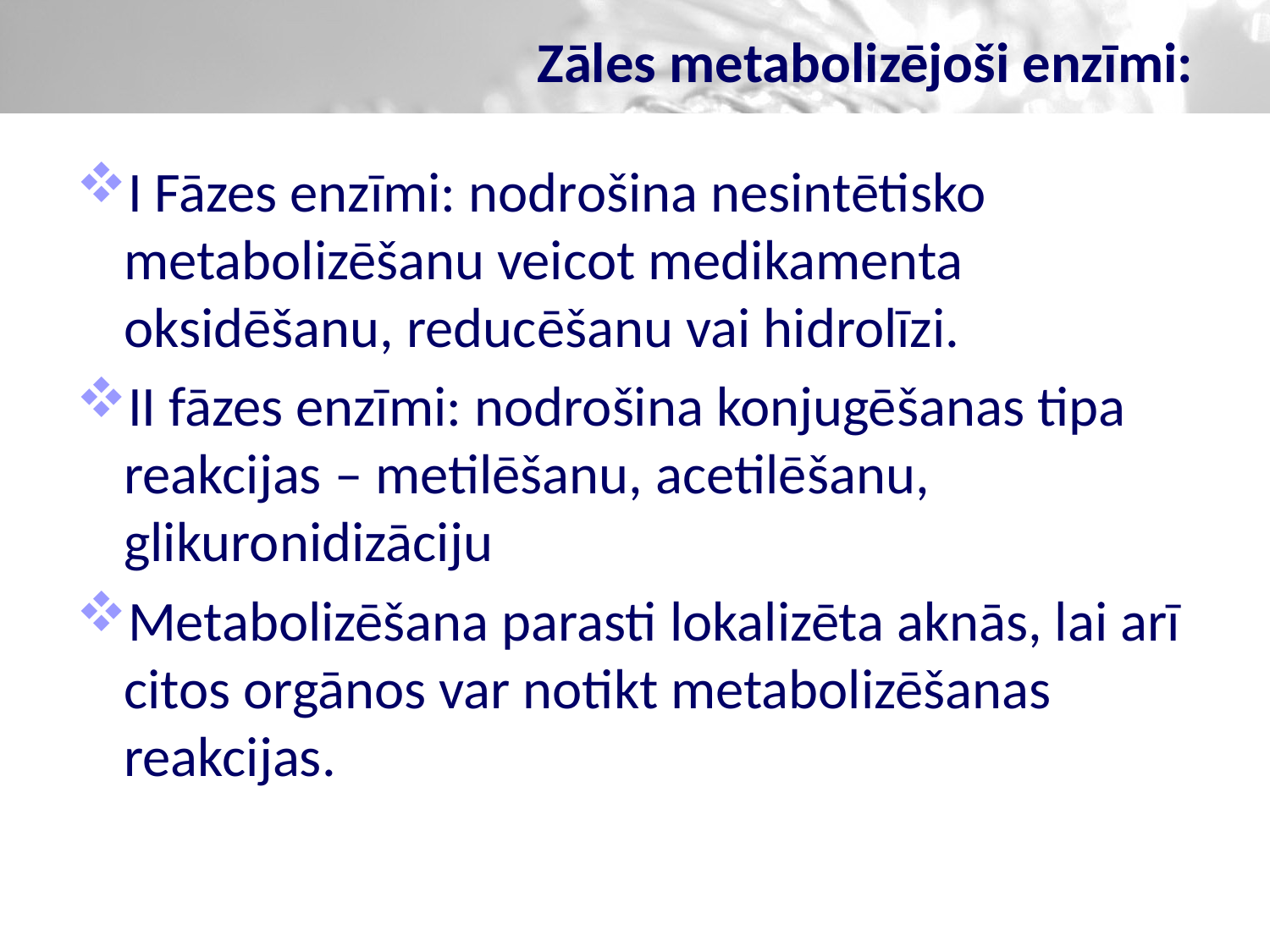

# Zāles metabolizējoši enzīmi:
I Fāzes enzīmi: nodrošina nesintētisko metabolizēšanu veicot medikamenta oksidēšanu, reducēšanu vai hidrolīzi.
II fāzes enzīmi: nodrošina konjugēšanas tipa reakcijas – metilēšanu, acetilēšanu, glikuronidizāciju
Metabolizēšana parasti lokalizēta aknās, lai arī citos orgānos var notikt metabolizēšanas reakcijas.